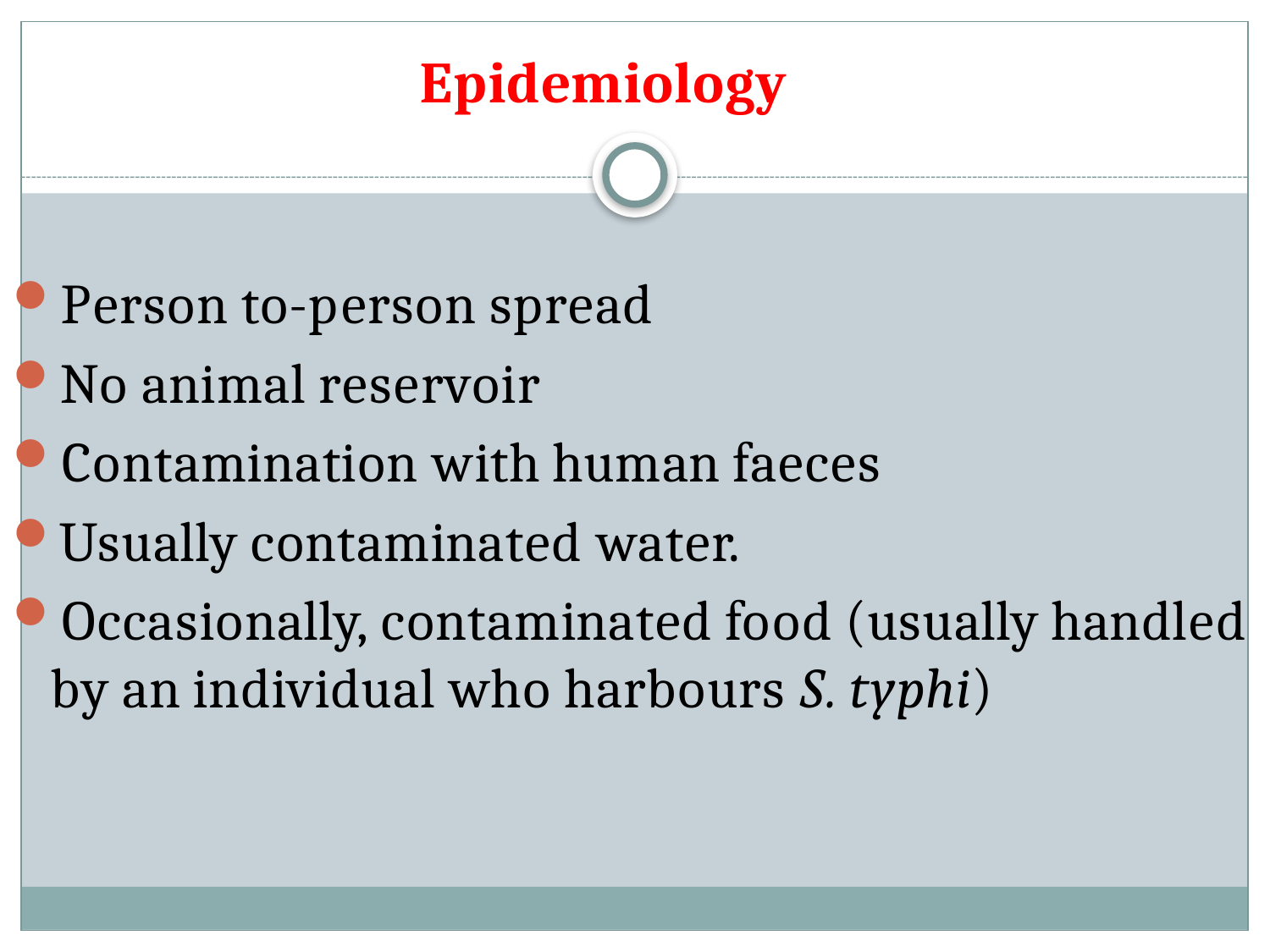

# Epidemiology
Person to-person spread
No animal reservoir
Contamination with human faeces
Usually contaminated water.
Occasionally, contaminated food (usually handled by an individual who harbours S. typhi)